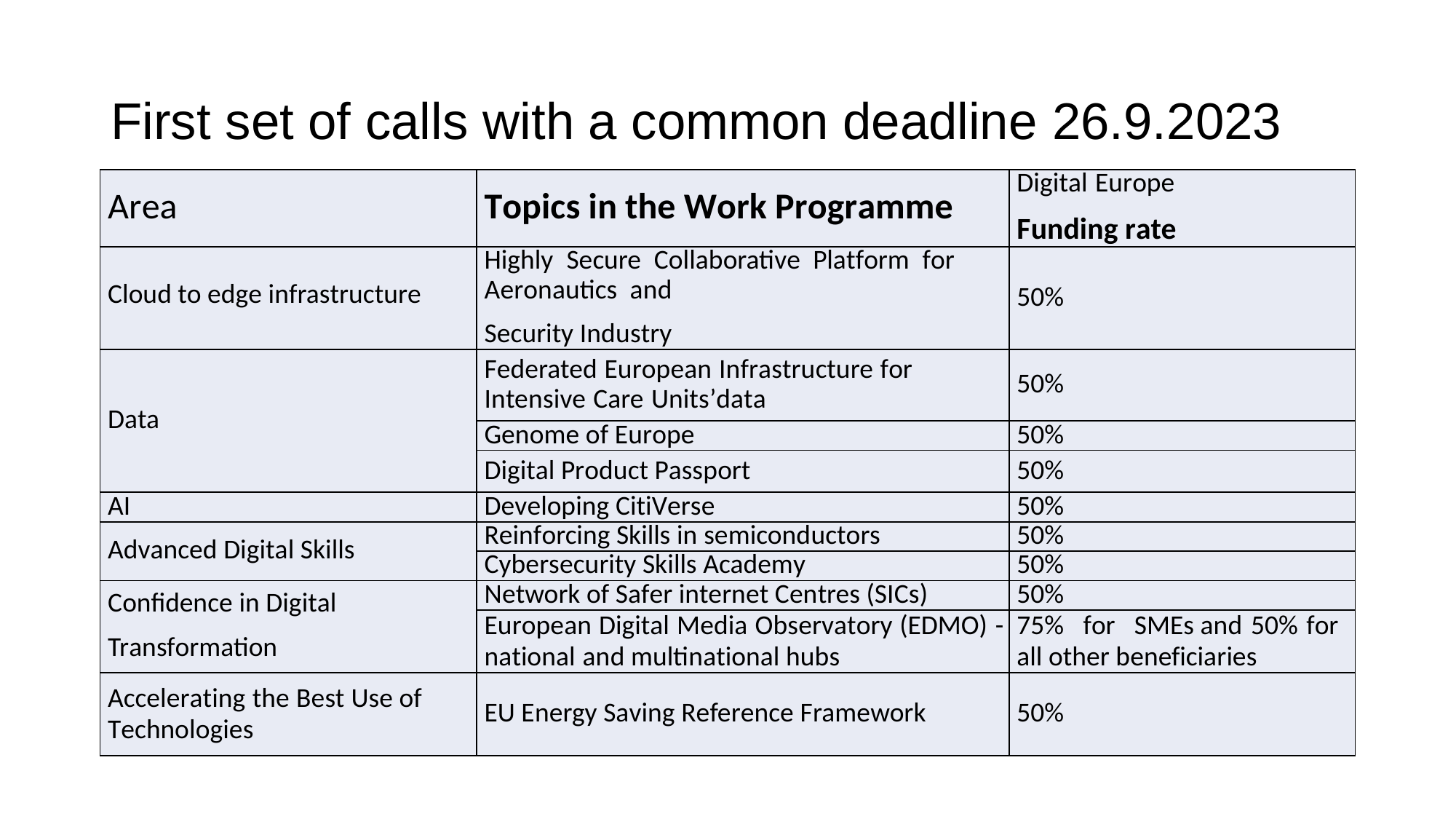

# First set of calls with a common deadline 26.9.2023
| Area | Topics in the Work Programme | Digital Europe Funding rate |
| --- | --- | --- |
| Cloud to edge infrastructure | Highly Secure Collaborative Platform for Aeronautics and Security Industry | 50% |
| Data | Federated European Infrastructure for Intensive Care Units’data | 50% |
|  | Genome of Europe | 50% |
|  | Digital Product Passport | 50% |
| AI | Developing CitiVerse | 50% |
| Advanced Digital Skills | Reinforcing Skills in semiconductors | 50% |
|  | Cybersecurity Skills Academy | 50% |
| Confidence in Digital Transformation | Network of Safer internet Centres (SICs) | 50% |
|  | European Digital Media Observatory (EDMO) - national and multinational hubs | 75% for SMEs and 50% for all other beneficiaries |
| Accelerating the Best Use of Technologies | EU Energy Saving Reference Framework | 50% |